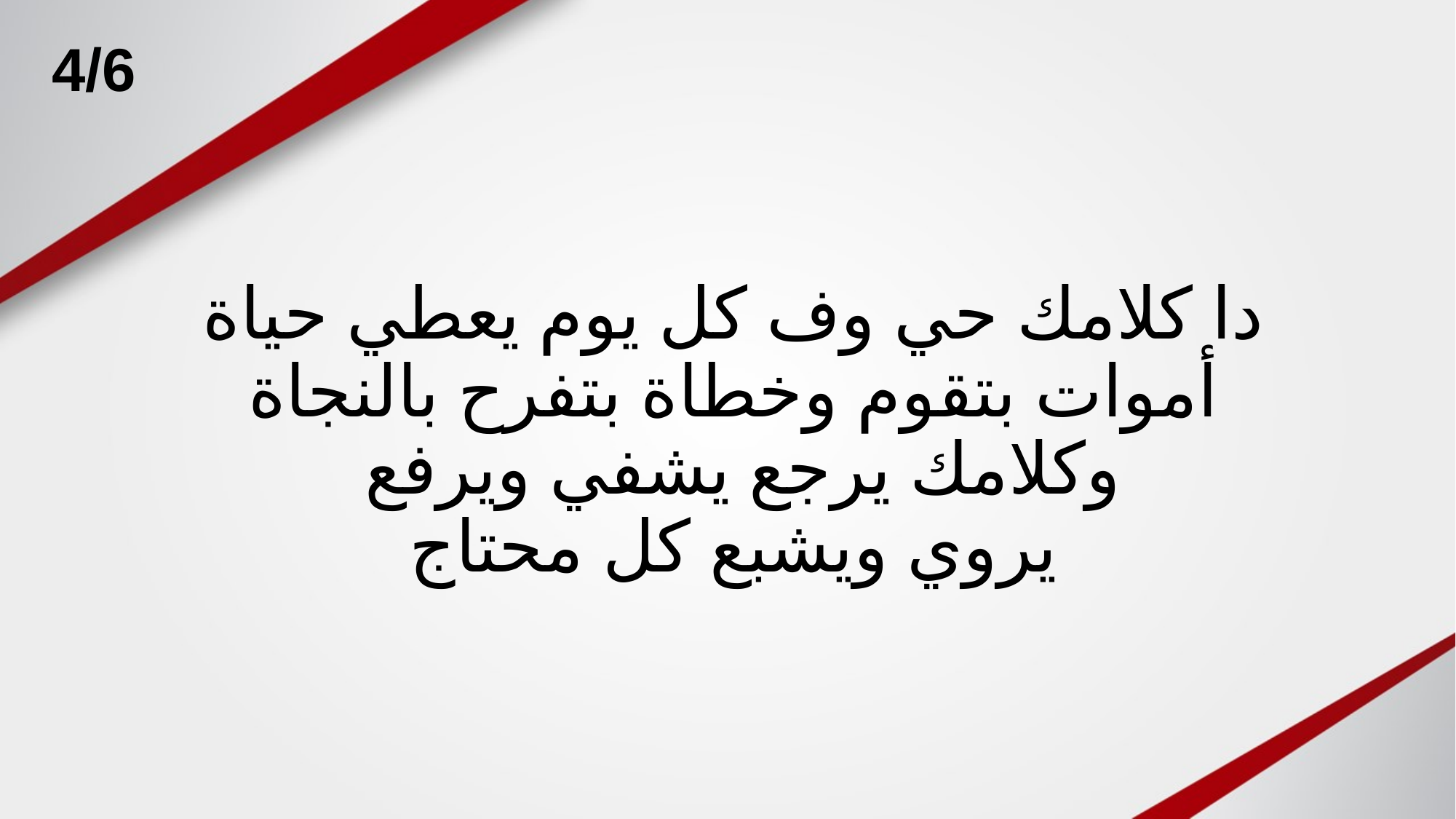

4/6
# دا كلامك حي وف كل يوم يعطي حياة أموات بتقوم وخطاة بتفرح بالنجاة وكلامك يرجع يشفي ويرفع يروي ويشبع كل محتاج